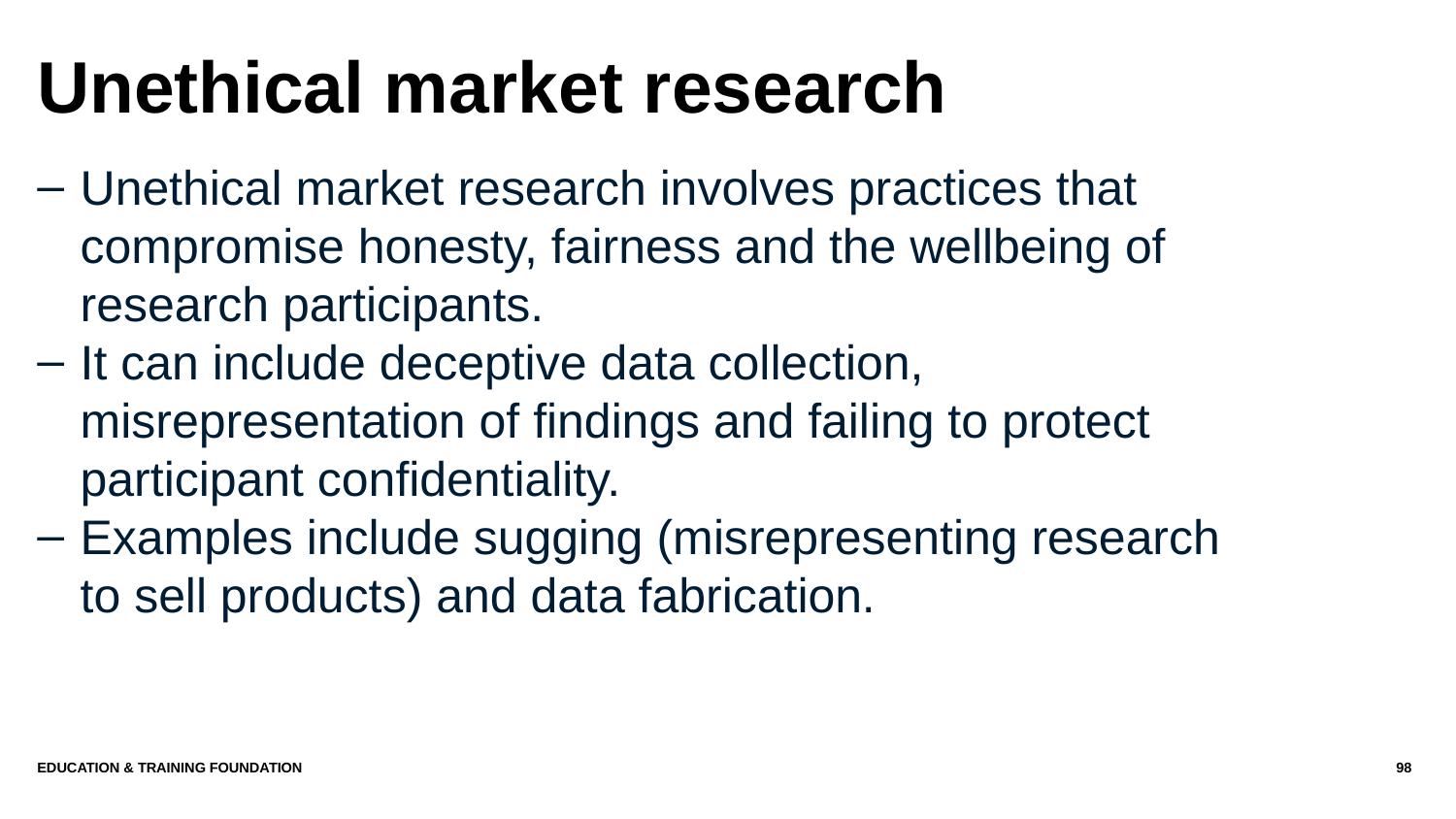

# Unethical market research
Unethical market research involves practices that compromise honesty, fairness and the wellbeing of research participants.
It can include deceptive data collection, misrepresentation of findings and failing to protect participant confidentiality.
Examples include sugging (misrepresenting research to sell products) and data fabrication.
Education & Training Foundation
98